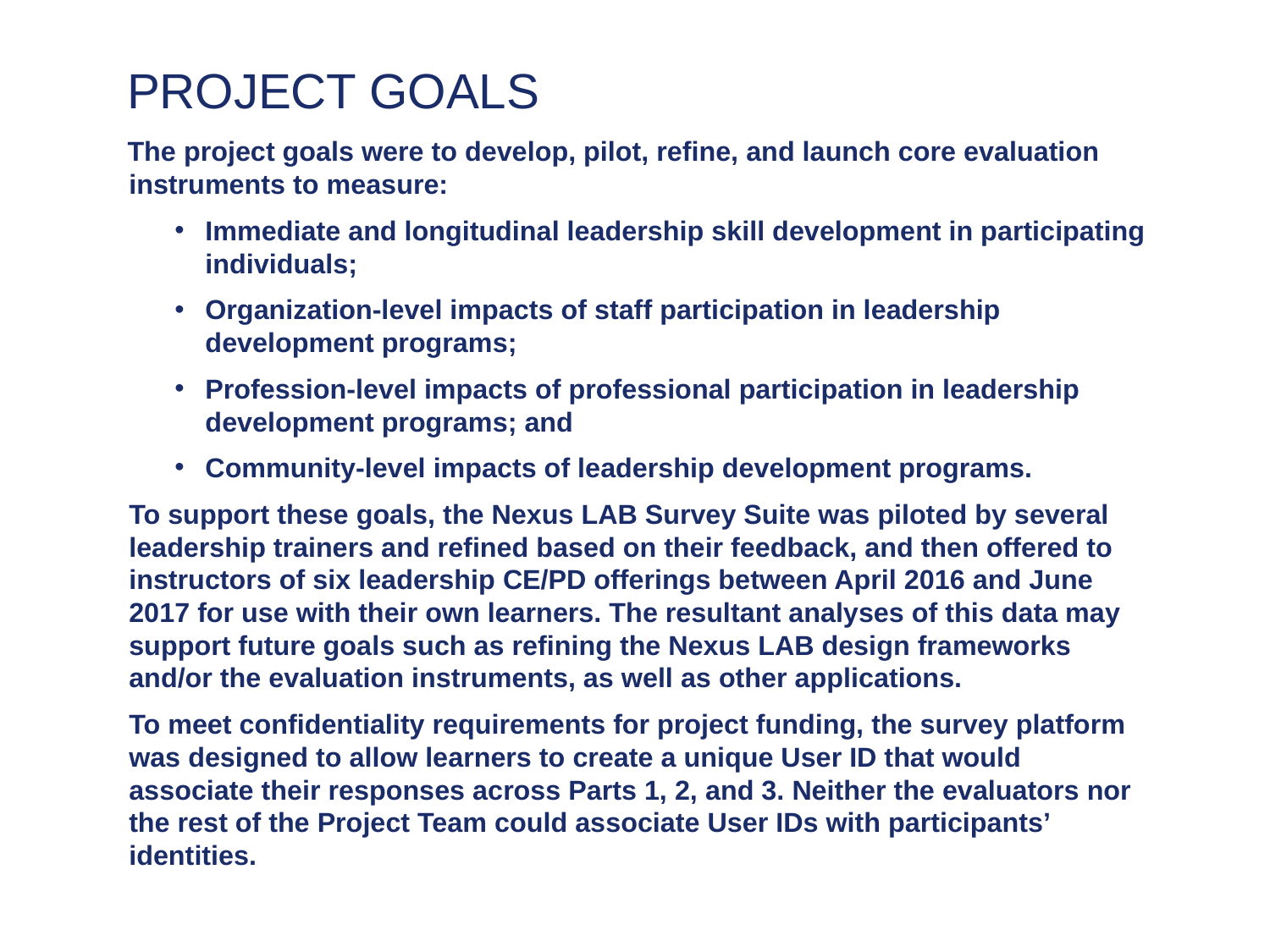

# Project Goals
The project goals were to develop, pilot, refine, and launch core evaluation instruments to measure:
Immediate and longitudinal leadership skill development in participating individuals;
Organization-level impacts of staff participation in leadership development programs;
Profession-level impacts of professional participation in leadership development programs; and
Community-level impacts of leadership development programs.
To support these goals, the Nexus LAB Survey Suite was piloted by several leadership trainers and refined based on their feedback, and then offered to instructors of six leadership CE/PD offerings between April 2016 and June 2017 for use with their own learners. The resultant analyses of this data may support future goals such as refining the Nexus LAB design frameworks and/or the evaluation instruments, as well as other applications.
To meet confidentiality requirements for project funding, the survey platform was designed to allow learners to create a unique User ID that would associate their responses across Parts 1, 2, and 3. Neither the evaluators nor the rest of the Project Team could associate User IDs with participants’ identities.